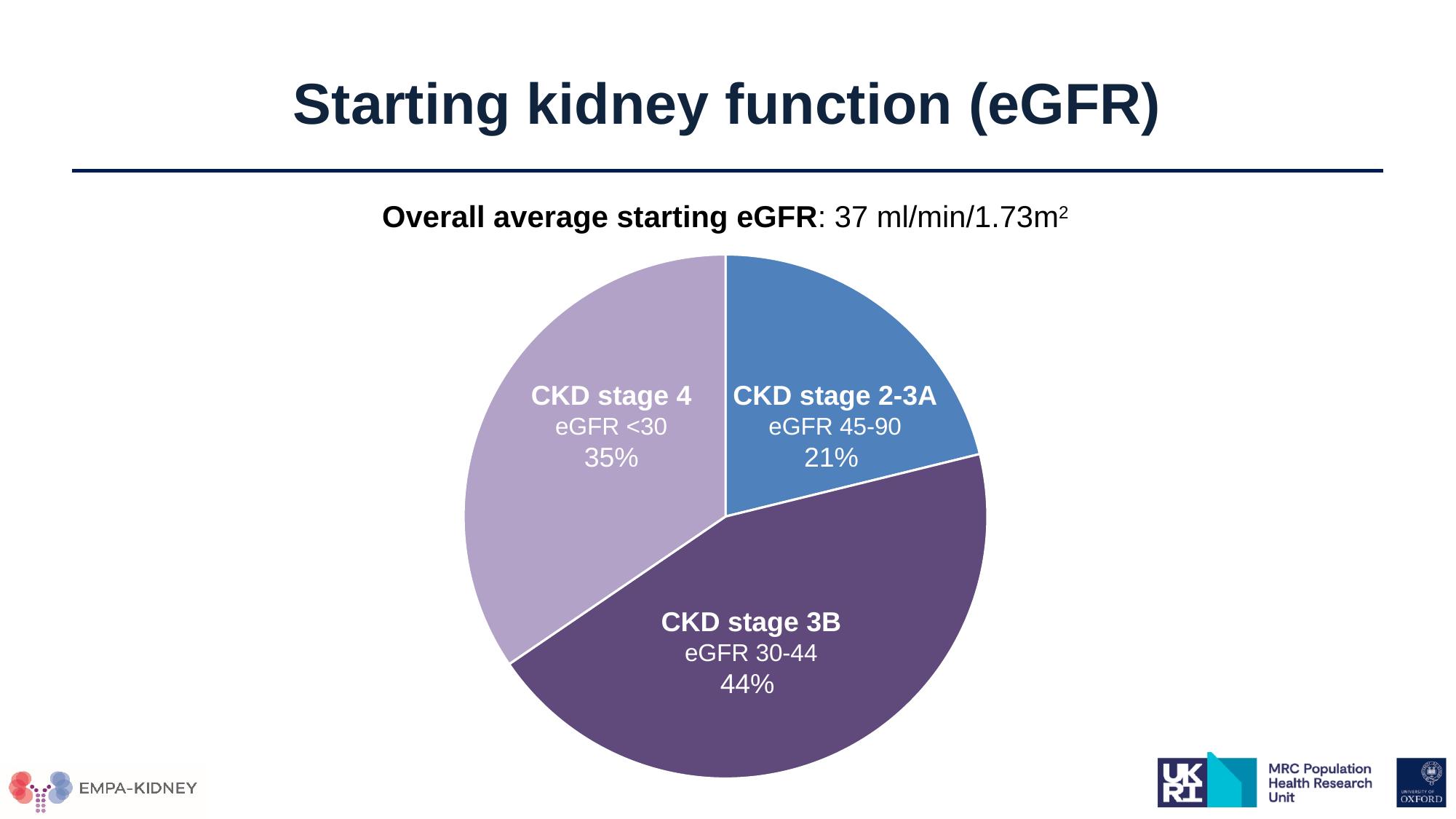

# Starting kidney function (eGFR)
Overall average starting eGFR: 37 ml/min/1.73m2

### Chart

| Category |  |
|---|---|
| CKD stage 2-3A eGFR 45-90 | 1399.0 |
| CKD stage 3B eGFR 30-45 | 2928.0 |
| CKD stage 4 eGFR <30 | 2282.0 |
CKD stage 4
eGFR <30
35%
CKD stage 2-3A
eGFR 45-90
21%
CKD stage 3B
eGFR 30-44
44%